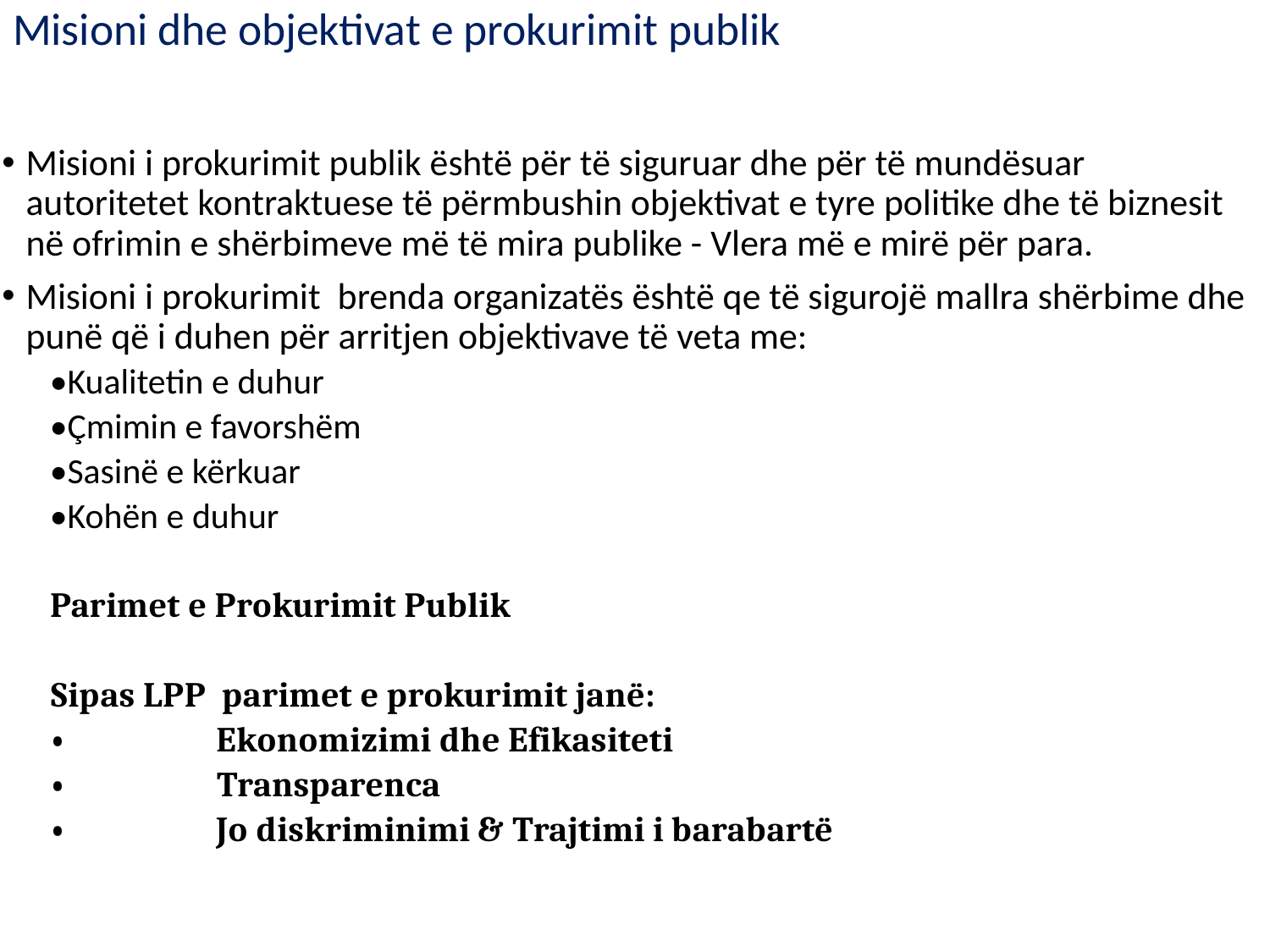

# Misioni dhe objektivat e prokurimit publik
Misioni i prokurimit publik është për të siguruar dhe për të mundësuar autoritetet kontraktuese të përmbushin objektivat e tyre politike dhe të biznesit në ofrimin e shërbimeve më të mira publike - Vlera më e mirë për para.
Misioni i prokurimit  brenda organizatës është qe të sigurojë mallra shërbime dhe punë që i duhen për arritjen objektivave të veta me:
•Kualitetin e duhur
•Çmimin e favorshëm
•Sasinë e kërkuar
•Kohën e duhur

Parimet e Prokurimit Publik

Sipas LPP  parimet e prokurimit janë:
•	     Ekonomizimi dhe Efikasiteti
•	     Transparenca
•	     Jo diskriminimi & Trajtimi i barabartë